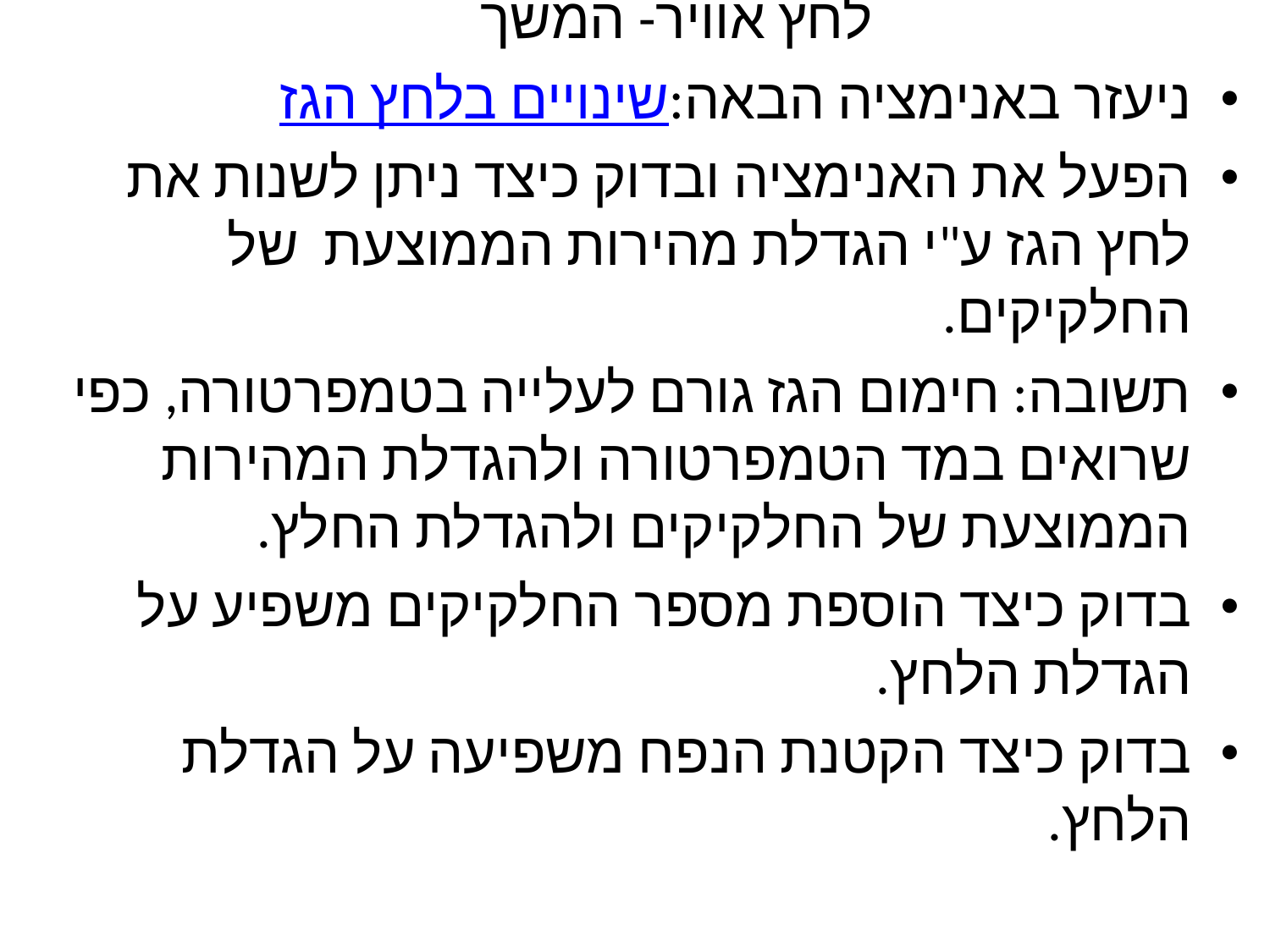

# לחץ אוויר- המשך
ניעזר באנימציה הבאה:שינויים בלחץ הגז
הפעל את האנימציה ובדוק כיצד ניתן לשנות את לחץ הגז ע"י הגדלת מהירות הממוצעת  של החלקיקים.
תשובה: חימום הגז גורם לעלייה בטמפרטורה, כפי שרואים במד הטמפרטורה ולהגדלת המהירות הממוצעת של החלקיקים ולהגדלת החלץ.
בדוק כיצד הוספת מספר החלקיקים משפיע על הגדלת הלחץ.
בדוק כיצד הקטנת הנפח משפיעה על הגדלת הלחץ.